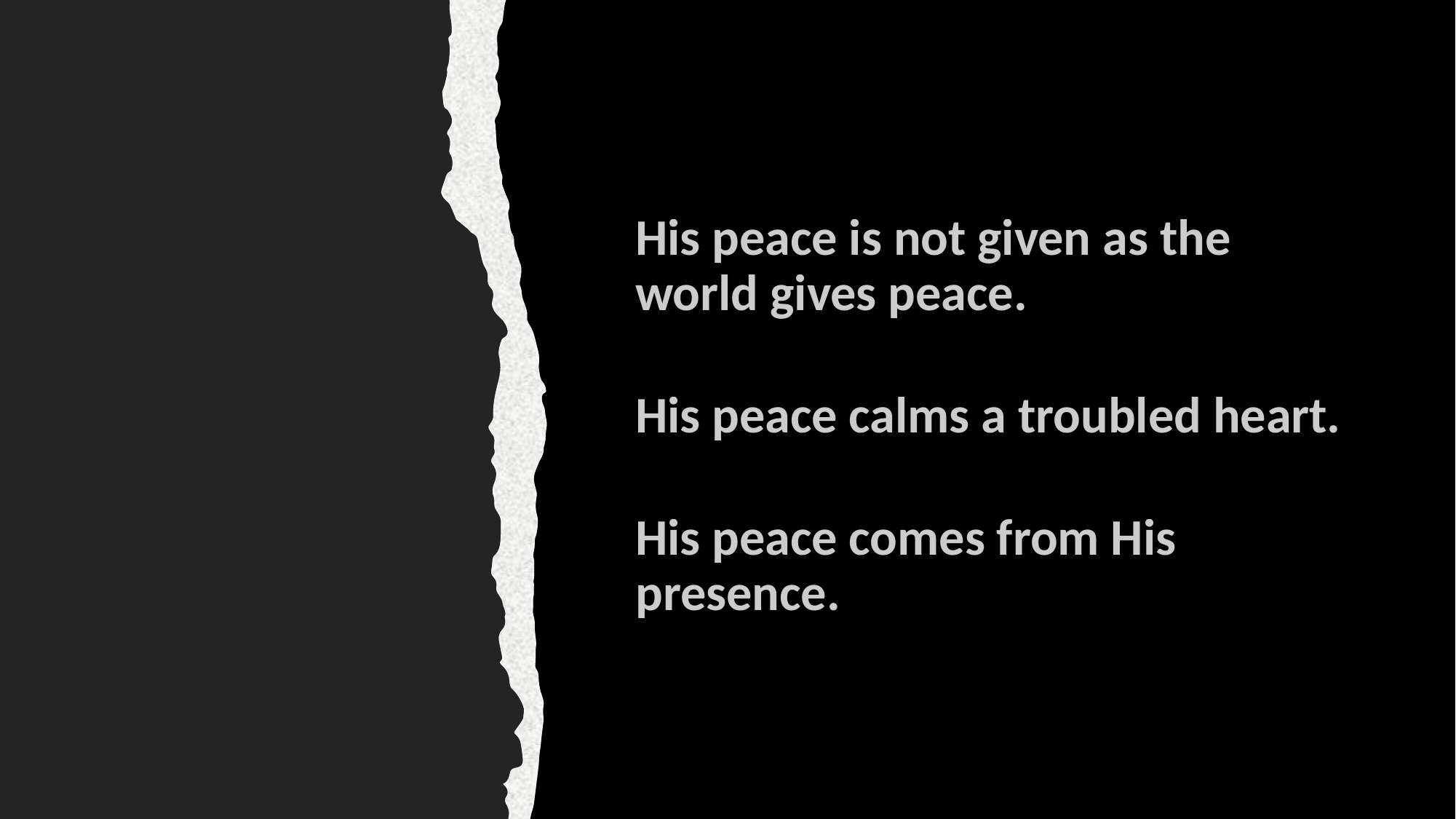

His peace is not given as the world gives peace.

His peace calms a troubled heart.

His peace comes from His presence.